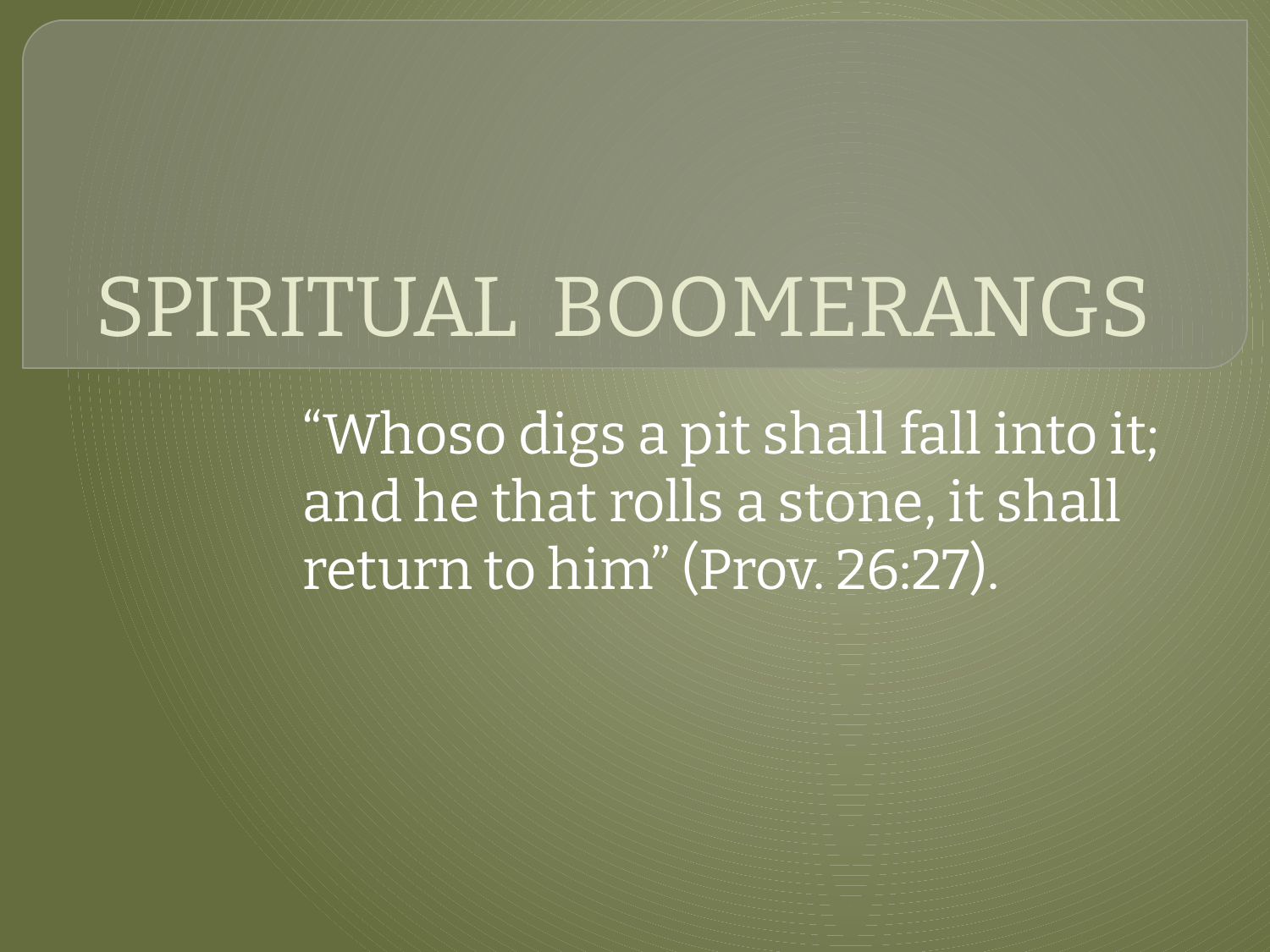

# SPIRITUAL  BOOMERANGS
“Whoso digs a pit shall fall into it; and he that rolls a stone, it shall return to him” (Prov. 26:27).